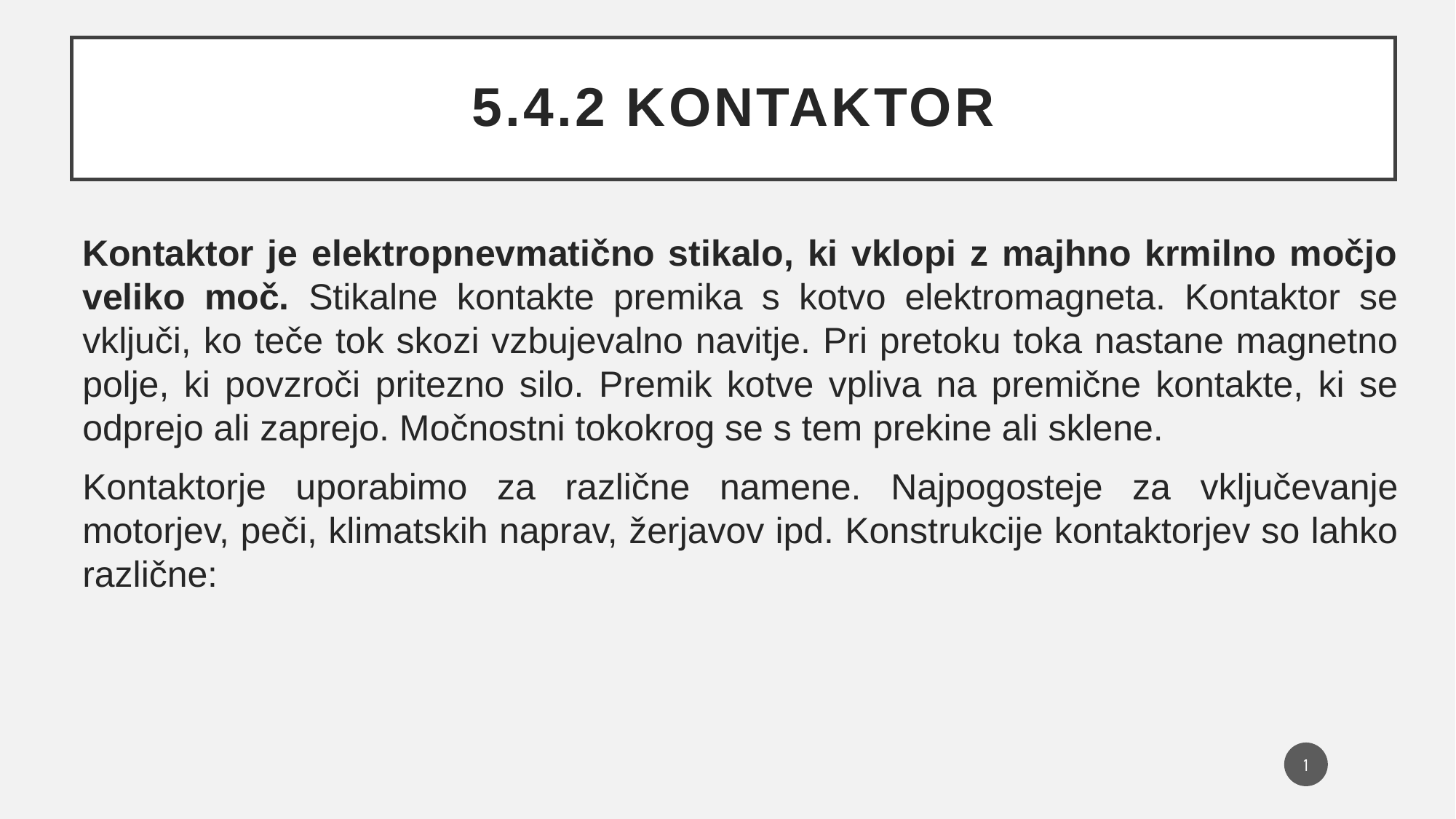

# 5.4.2 KONTAKTOR
Kontaktor je elektropnevmatično stikalo, ki vklopi z majhno krmilno močjo veliko moč. Stikalne kontakte premika s kotvo elektromagneta. Kontaktor se vključi, ko teče tok skozi vzbujevalno navitje. Pri pretoku toka nastane magnetno polje, ki povzroči pritezno silo. Premik kotve vpliva na premične kontakte, ki se odprejo ali zaprejo. Močnostni tokokrog se s tem prekine ali sklene.
Kontaktorje uporabimo za različne namene. Najpogosteje za vključevanje motorjev, peči, klimatskih naprav, žerjavov ipd. Konstrukcije kontaktorjev so lahko različne:
1